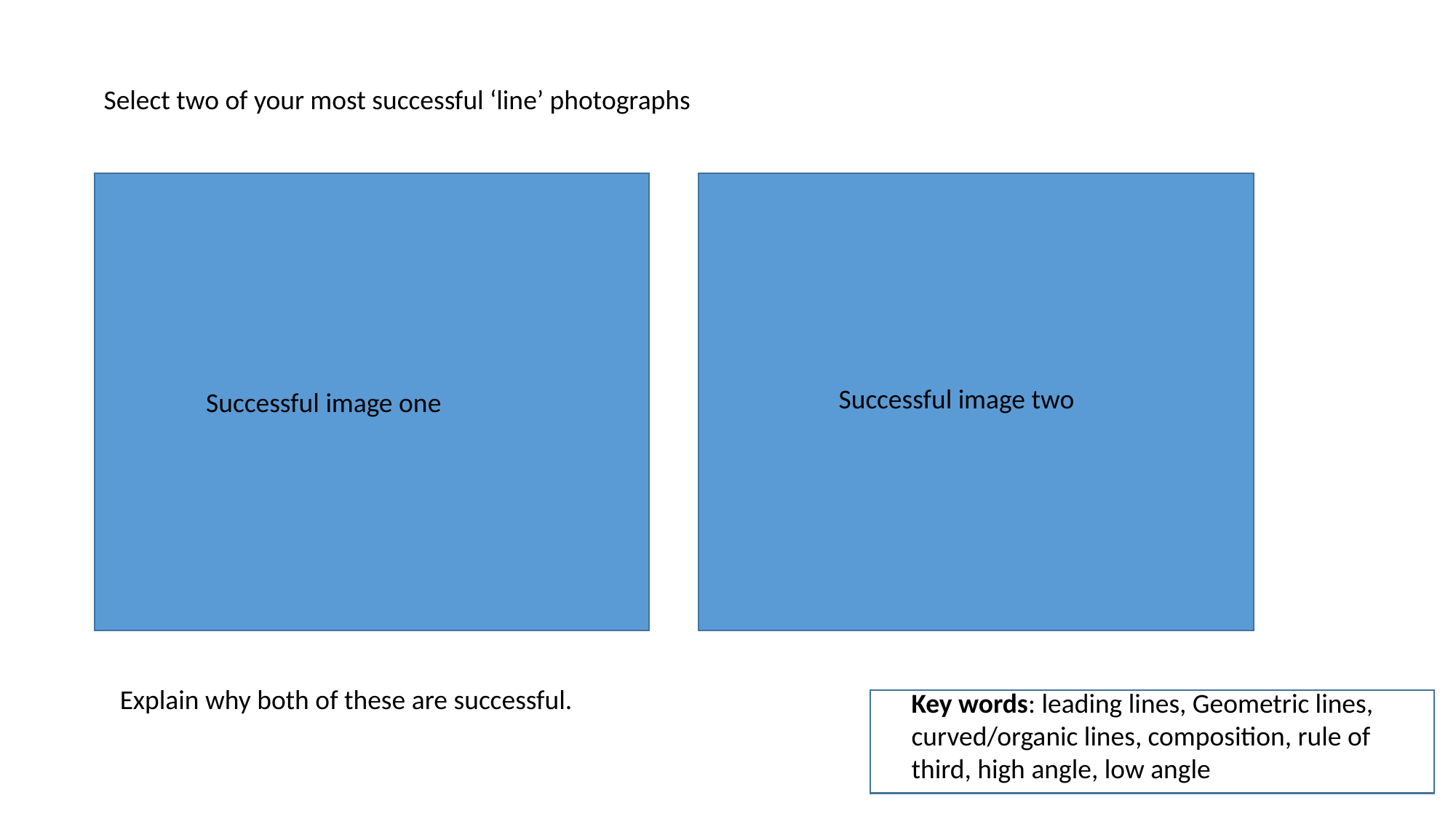

Select two of your most successful ‘line’ photographs

Successful image two
Successful image one
Explain why both of these are successful.
Key words: leading lines, Geometric lines, curved/organic lines, composition, rule of third, high angle, low angle